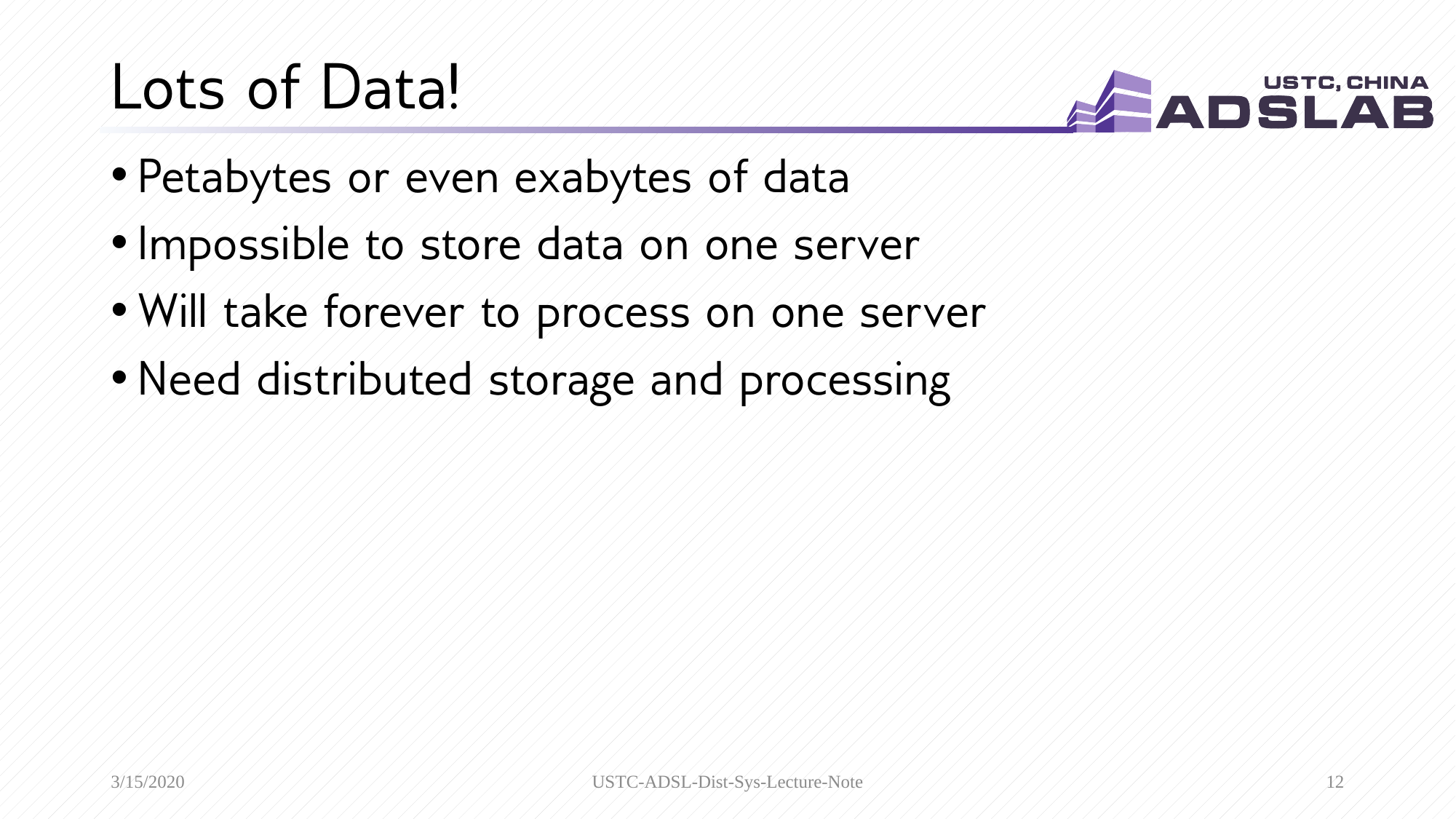

# Lots of Data!
Petabytes or even exabytes of data
Impossible to store data on one server
Will take forever to process on one server
Need distributed storage and processing
3/15/2020
USTC-ADSL-Dist-Sys-Lecture-Note